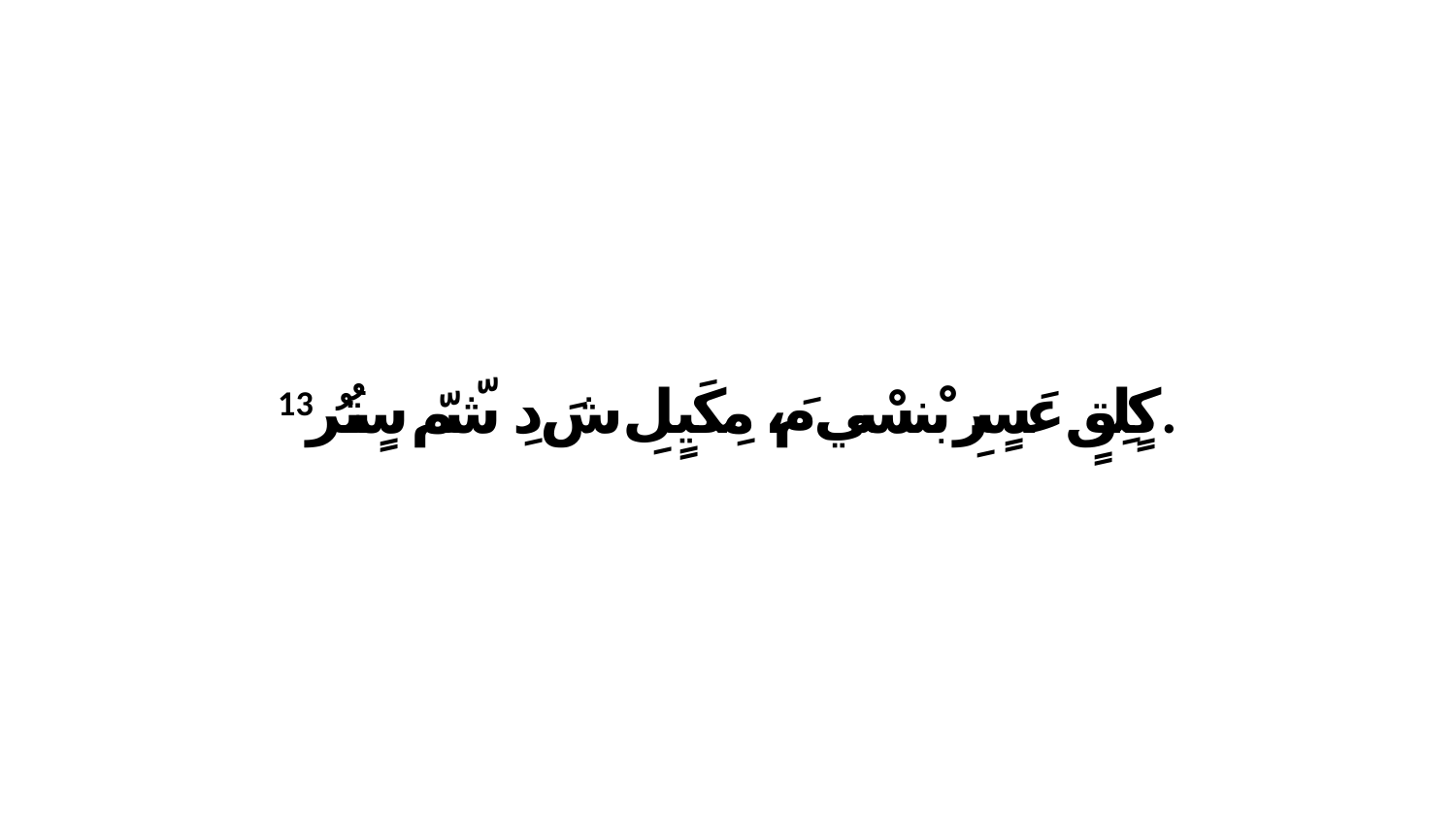

13 كٍلِقٍ عَسٍرِ بْنسْي مَ، مِكَيٍلِ شَ دِ شّمّ سٍتُرُ.